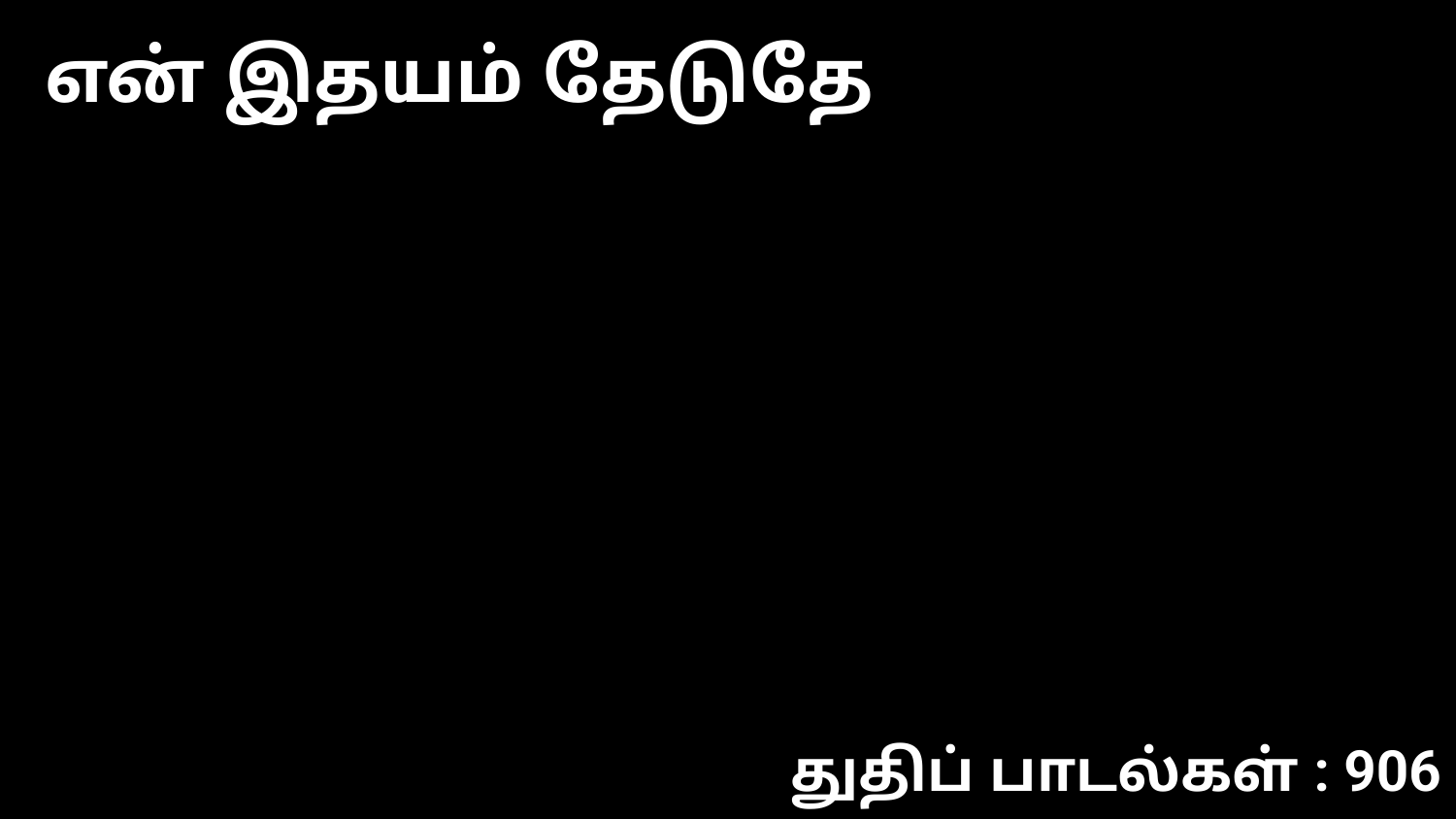

என் இதயம் தேடுதே
துதிப் பாடல்கள் : 906